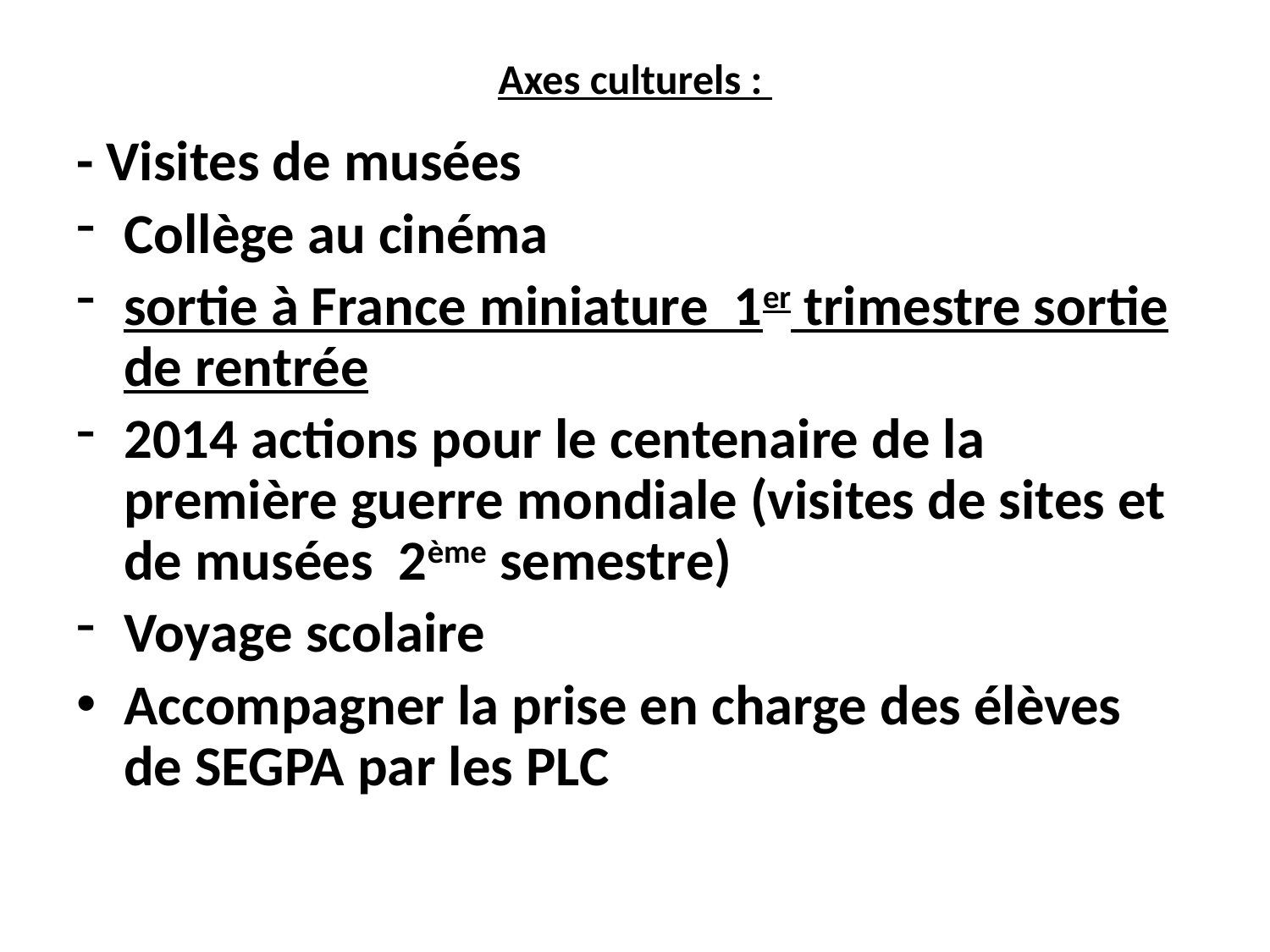

# Axes culturels :
- Visites de musées
Collège au cinéma
sortie à France miniature  1er trimestre sortie de rentrée
2014 actions pour le centenaire de la première guerre mondiale (visites de sites et de musées  2ème semestre)
Voyage scolaire
Accompagner la prise en charge des élèves de SEGPA par les PLC